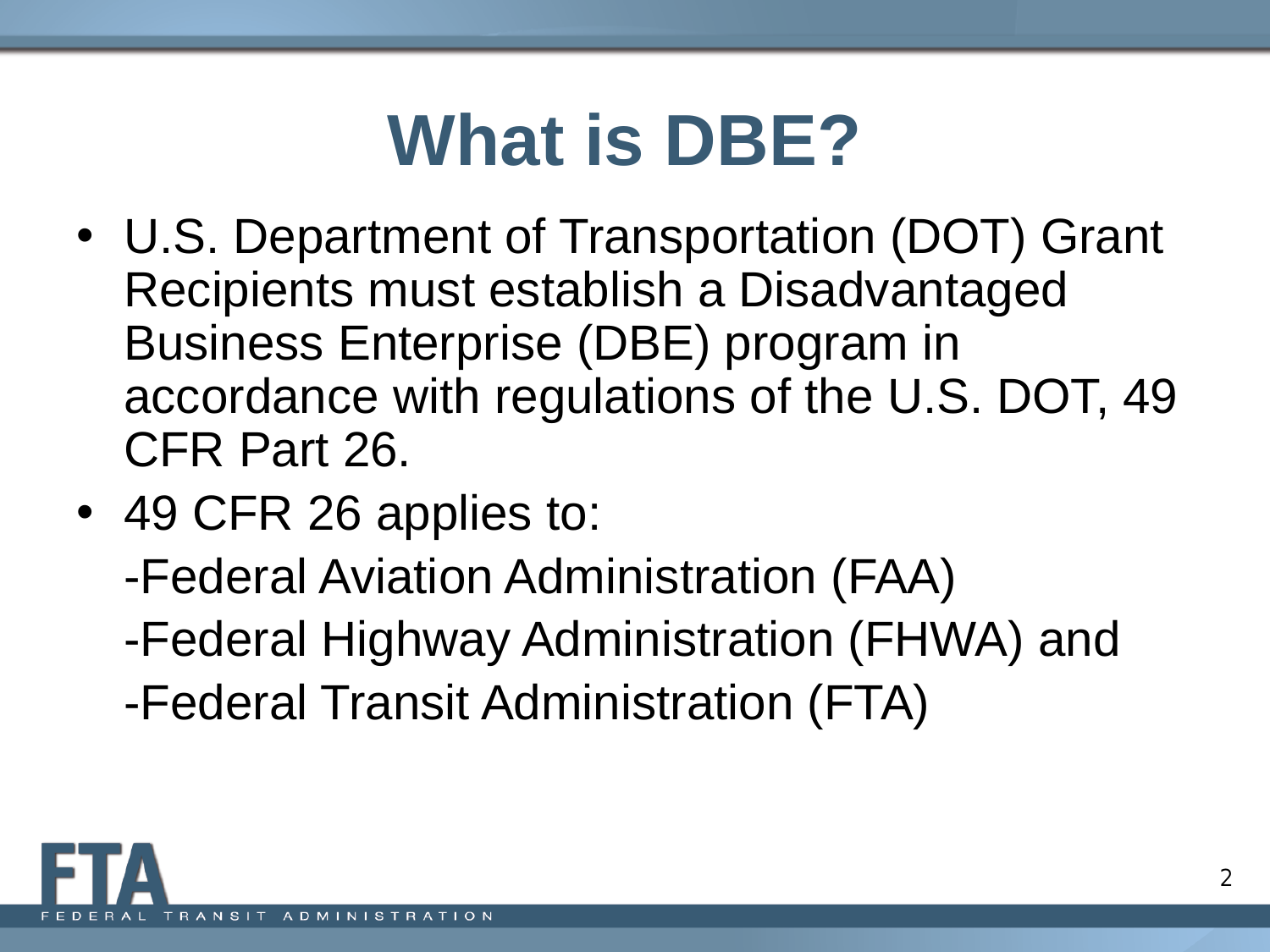

# What is DBE?
U.S. Department of Transportation (DOT) Grant Recipients must establish a Disadvantaged Business Enterprise (DBE) program in accordance with regulations of the U.S. DOT, 49 CFR Part 26.
49 CFR 26 applies to:
	-Federal Aviation Administration (FAA)
	-Federal Highway Administration (FHWA) and
	-Federal Transit Administration (FTA)